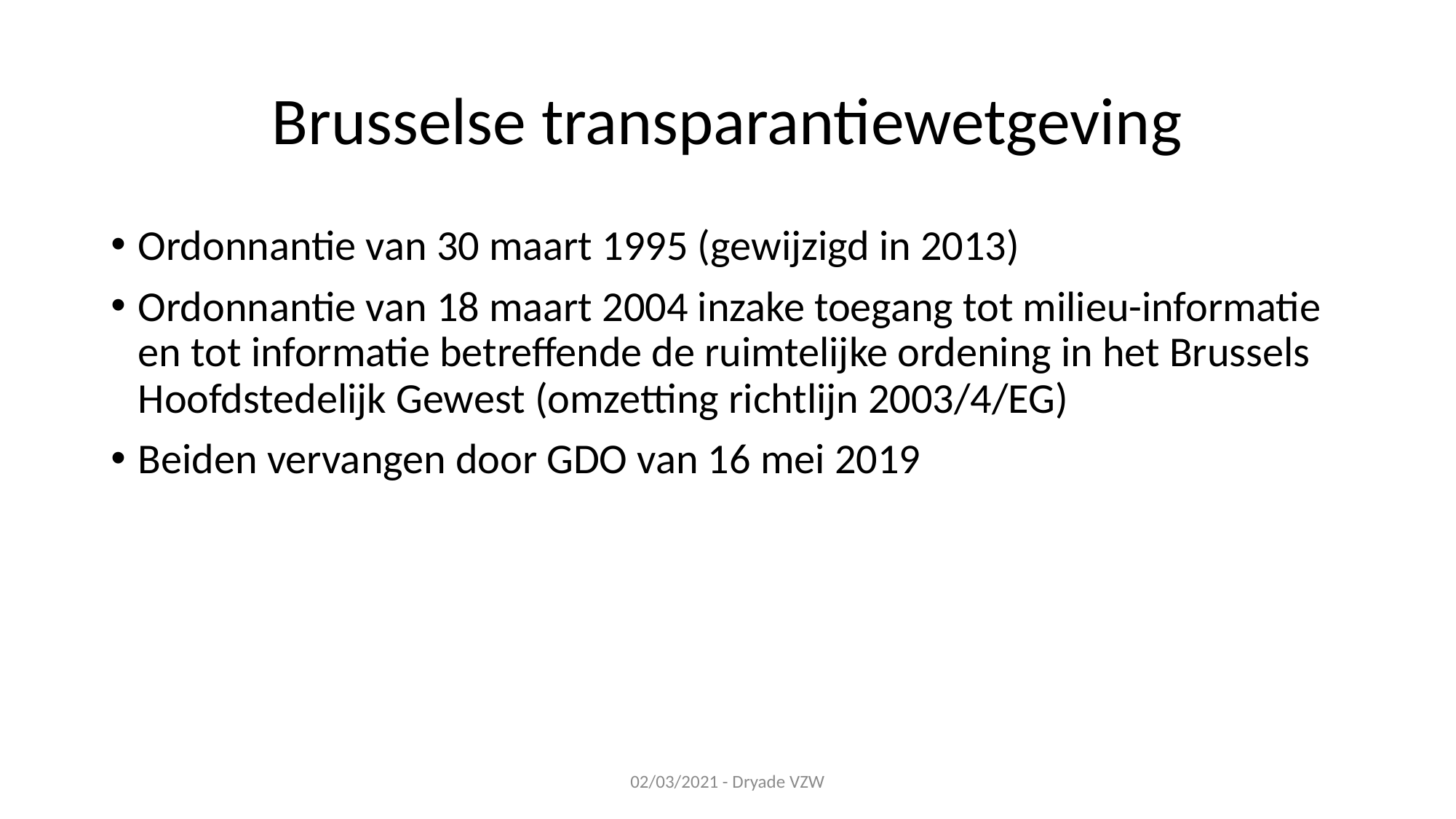

# Brusselse transparantiewetgeving
Ordonnantie van 30 maart 1995 (gewijzigd in 2013)
Ordonnantie van 18 maart 2004 inzake toegang tot milieu-informatie en tot informatie betreffende de ruimtelijke ordening in het Brussels Hoofdstedelijk Gewest (omzetting richtlijn 2003/4/EG)
Beiden vervangen door GDO van 16 mei 2019
02/03/2021 - Dryade VZW